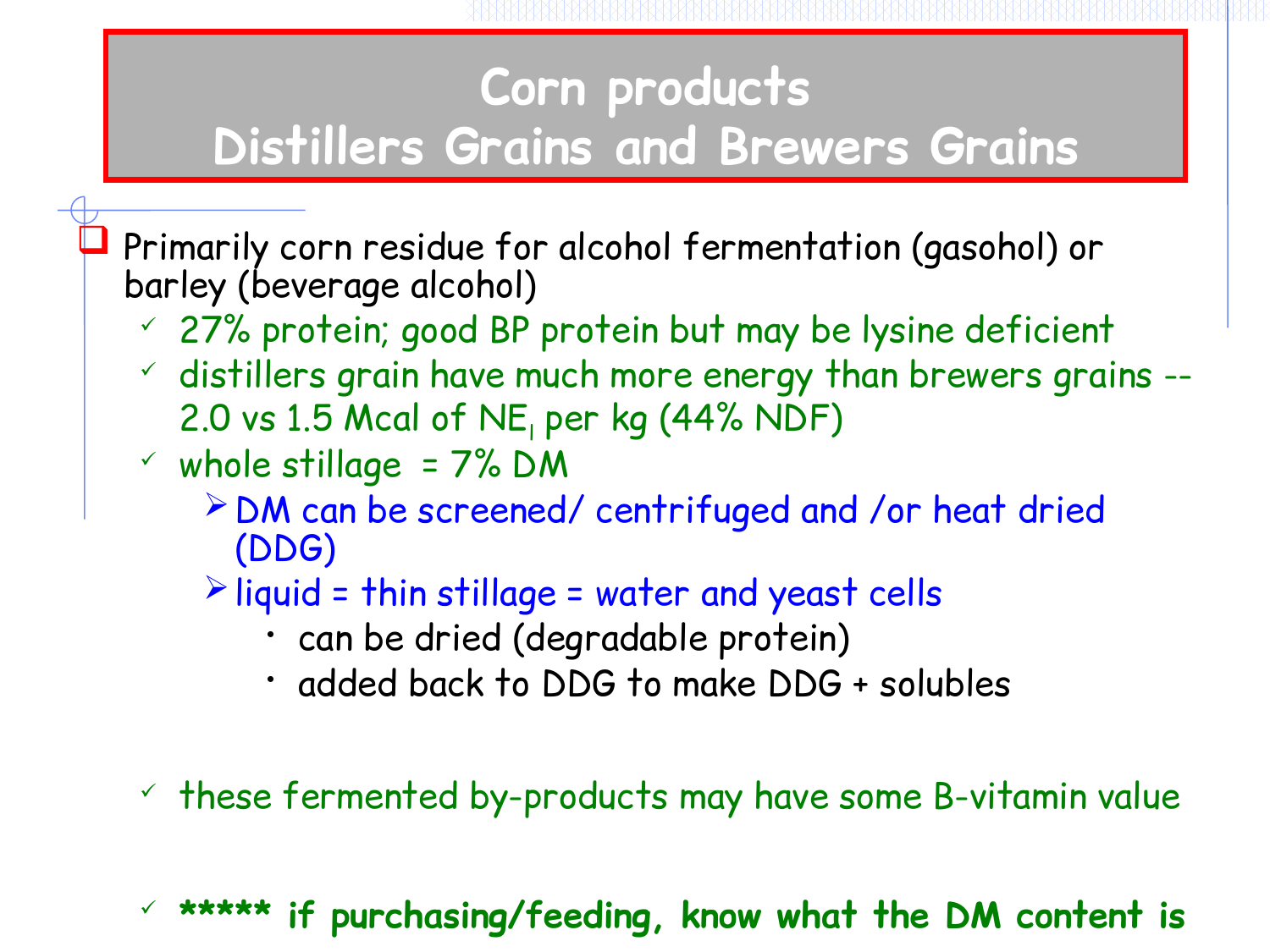

# Corn products Distillers Grains and Brewers Grains
Primarily corn residue for alcohol fermentation (gasohol) or barley (beverage alcohol)
27% protein; good BP protein but may be lysine deficient
distillers grain have much more energy than brewers grains -- 2.0 vs 1.5 Mcal of NEl per kg (44% NDF)
whole stillage  = 7% DM
DM can be screened/ centrifuged and /or heat dried (DDG)
liquid = thin stillage = water and yeast cells
can be dried (degradable protein)
added back to DDG to make DDG + solubles

these fermented by-products may have some B-vitamin value

***** if purchasing/feeding, know what the DM content is